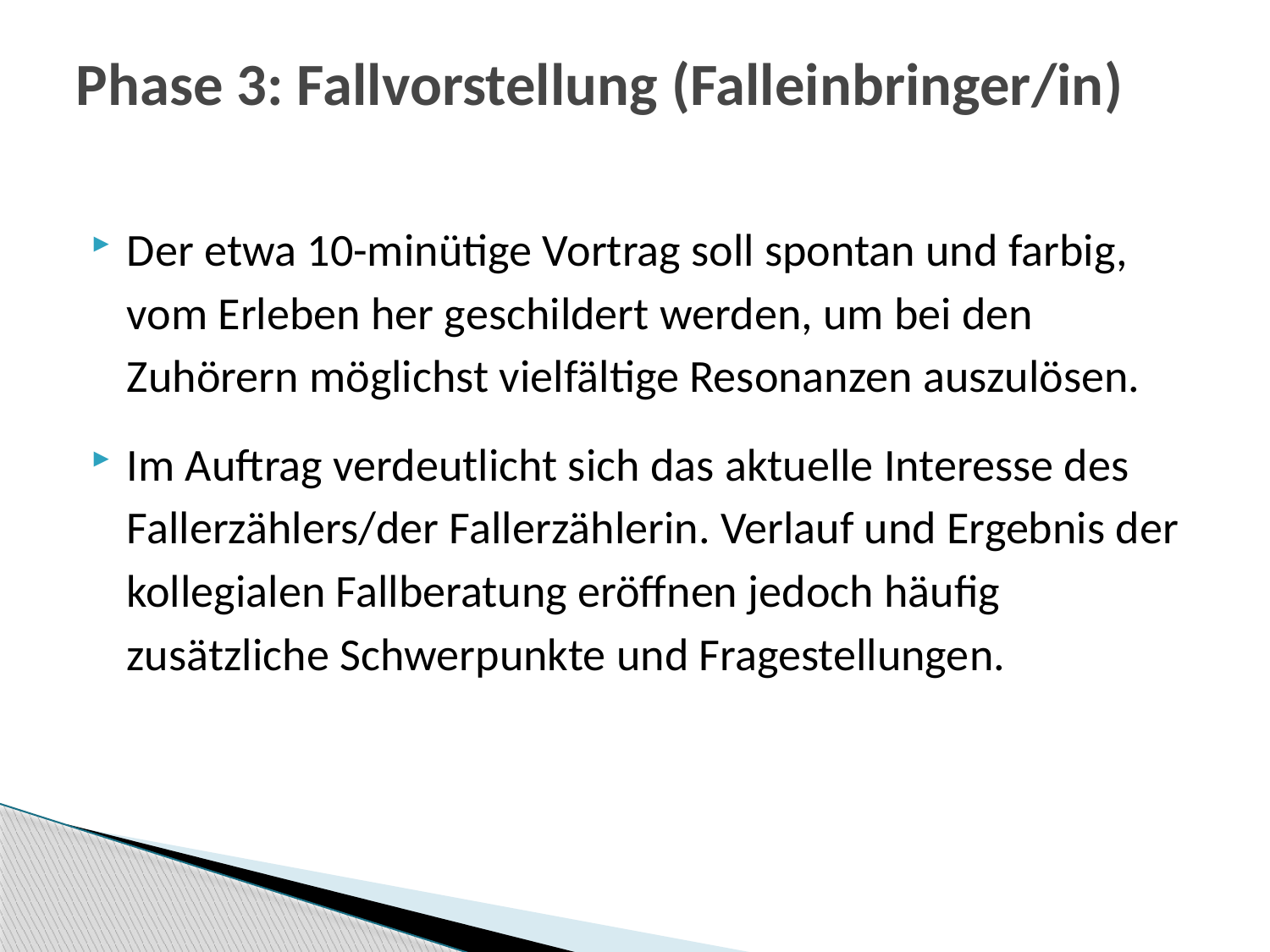

# Phase 3: Fallvorstellung (Falleinbringer/in)
Der etwa 10-minütige Vortrag soll spontan und farbig, vom Erleben her geschildert werden, um bei den Zuhörern möglichst vielfältige Resonanzen auszulösen.
Im Auftrag verdeutlicht sich das aktuelle Interesse des Fallerzählers/der Fallerzählerin. Verlauf und Ergebnis der kollegialen Fallberatung eröffnen jedoch häufig zusätzliche Schwerpunkte und Fragestellungen.